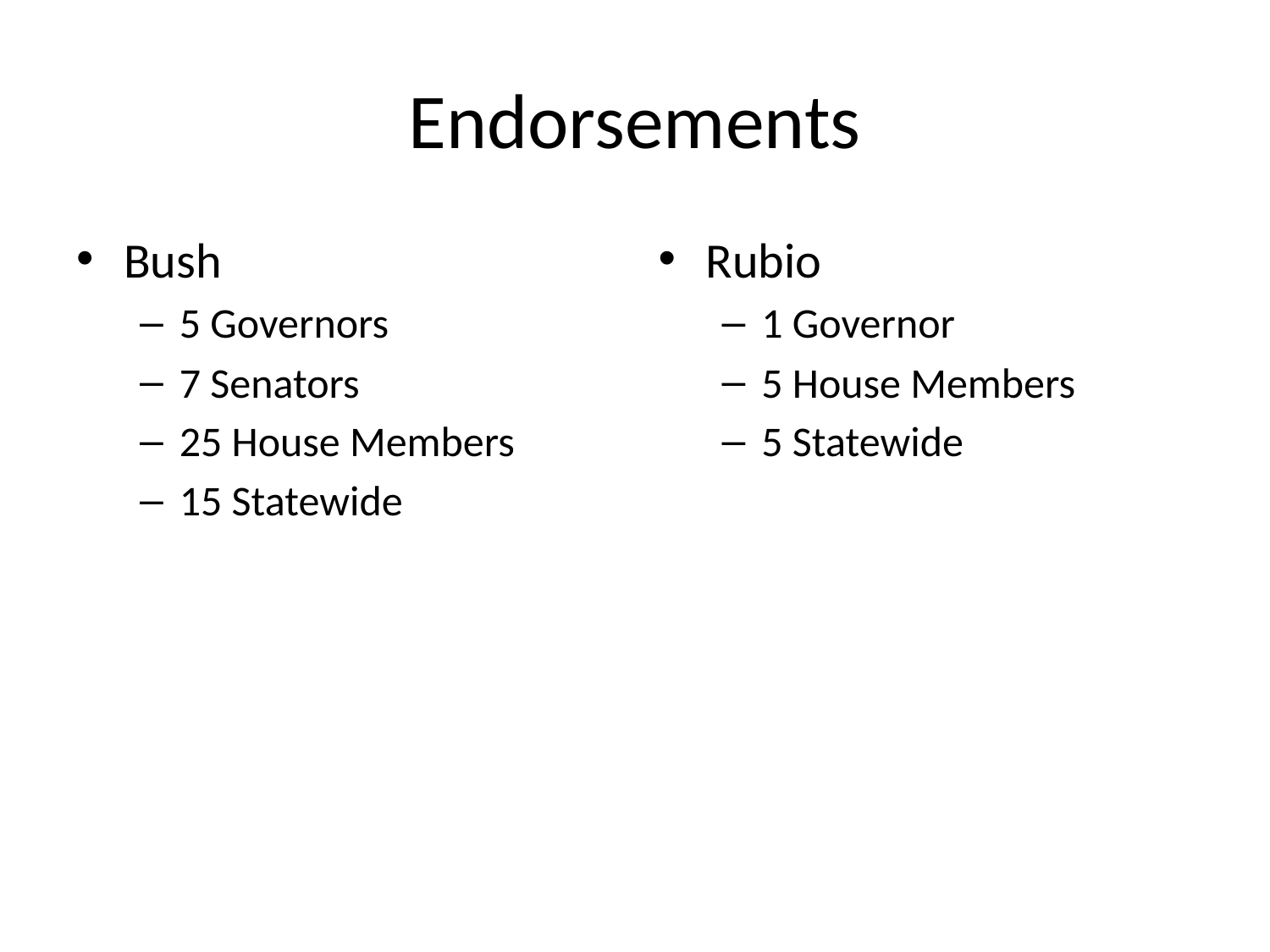

# Endorsements
Bush
5 Governors
7 Senators
25 House Members
15 Statewide

Rubio
1 Governor
5 House Members
5 Statewide